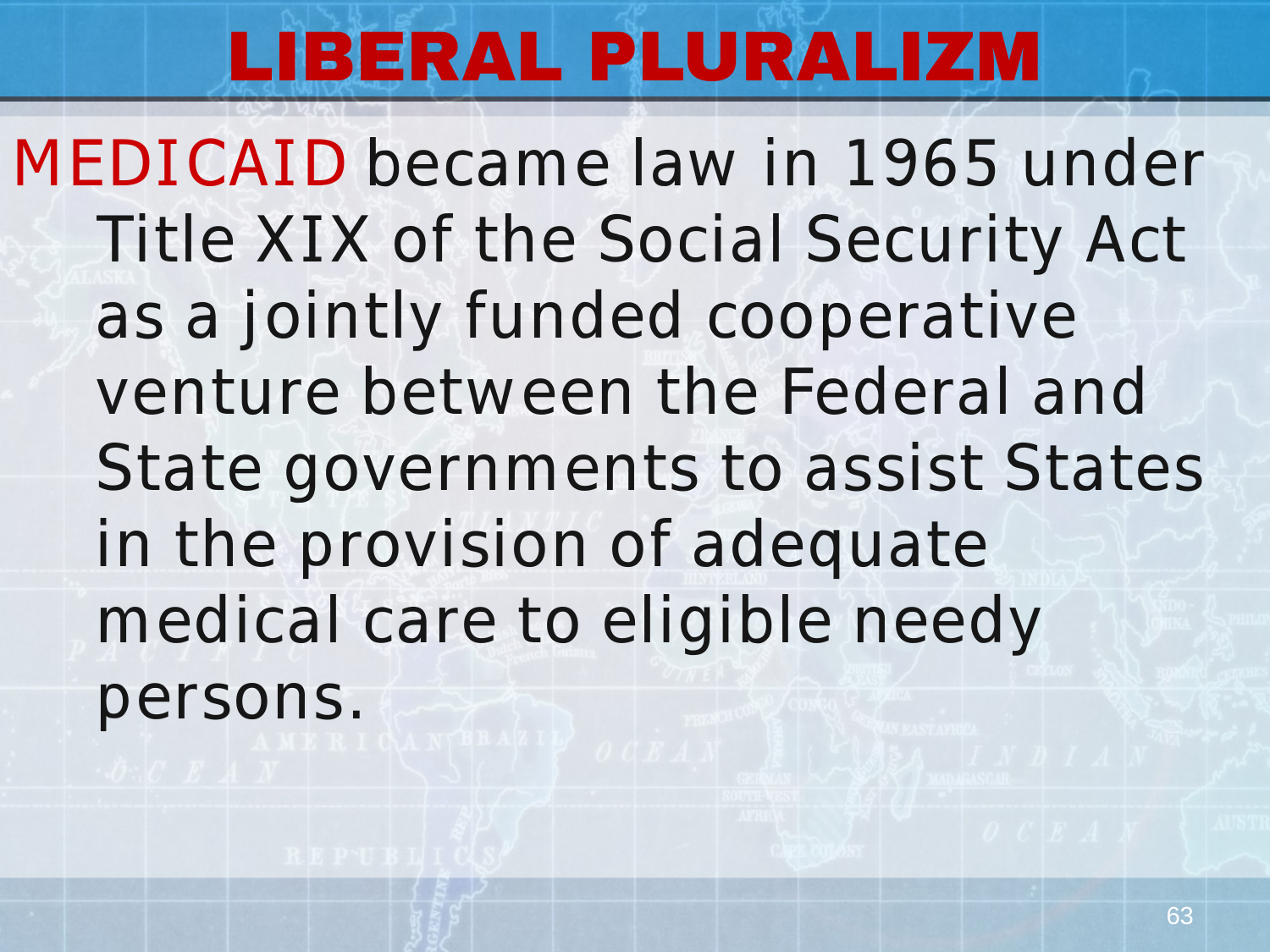

# LIBERAL PLURALIZM
MEDICAID became law in 1965 under Title XIX of the Social Security Act as a jointly funded cooperative venture between the Federal and State governments to assist States in the provision of adequate medical care to eligible needy persons.
63